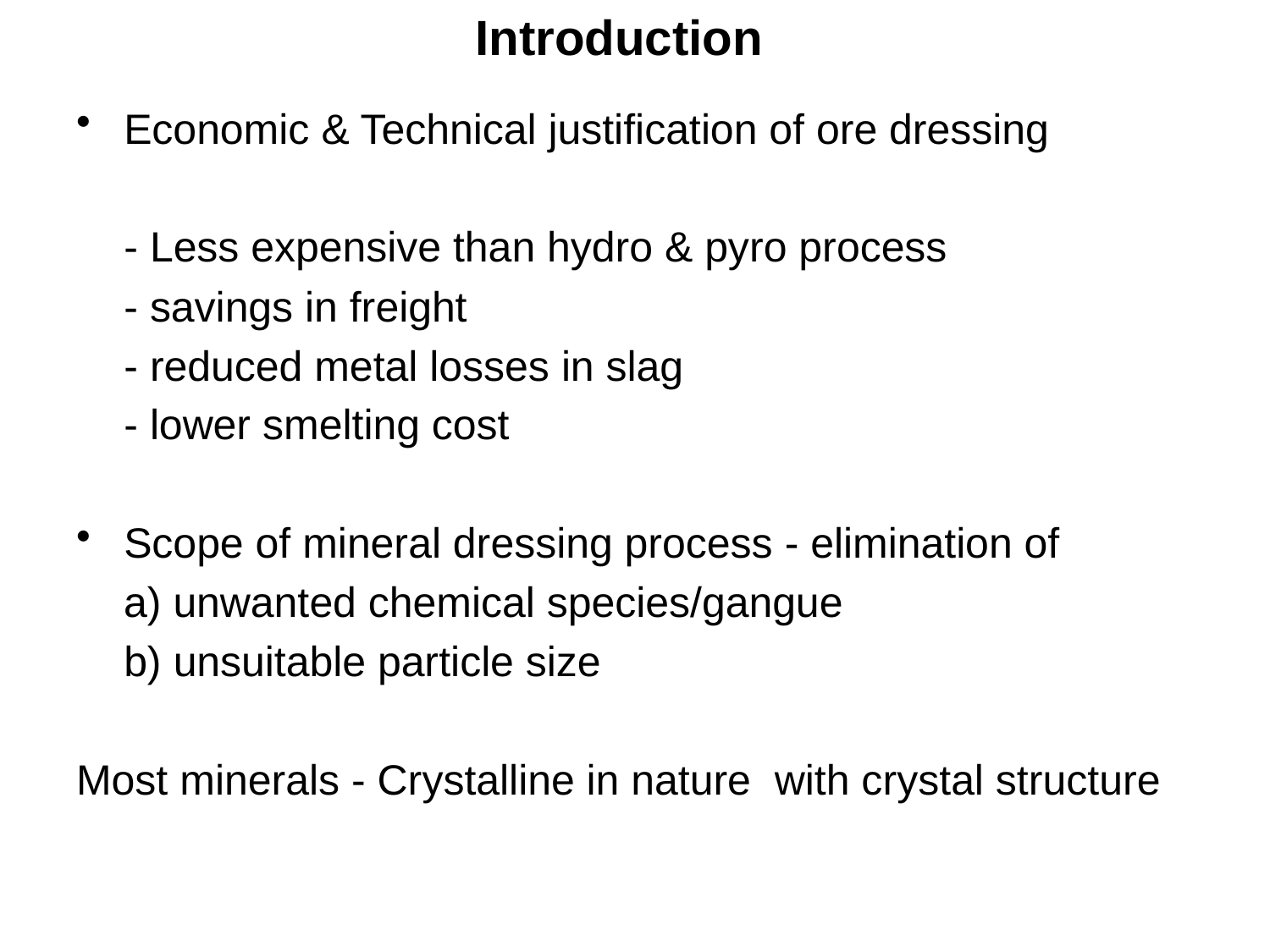

Introduction
Economic & Technical justification of ore dressing

	- Less expensive than hydro & pyro process
	- savings in freight
	- reduced metal losses in slag
	- lower smelting cost

Scope of mineral dressing process - elimination of
    a) unwanted chemical species/gangue
    	b) unsuitable particle size

Most minerals - Crystalline in nature  with crystal structure